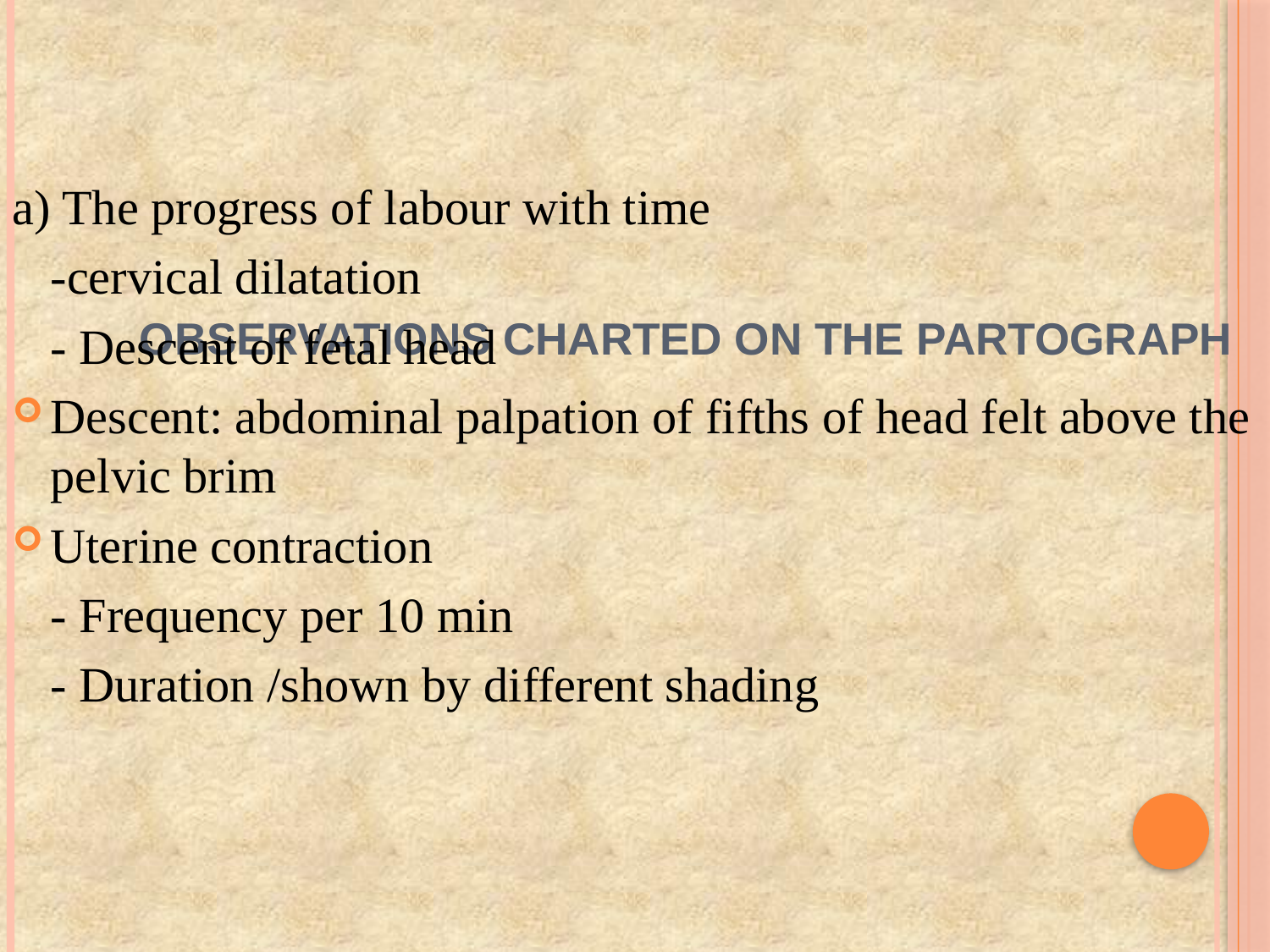

a) The progress of labour with time
	-cervical dilatation
	- Descent of fetal head
Descent: abdominal palpation of fifths of head felt above the pelvic brim
Uterine contraction
	- Frequency per 10 min
	- Duration /shown by different shading
# OBSERVATIONS CHARTED ON THE PARTOGRAPH